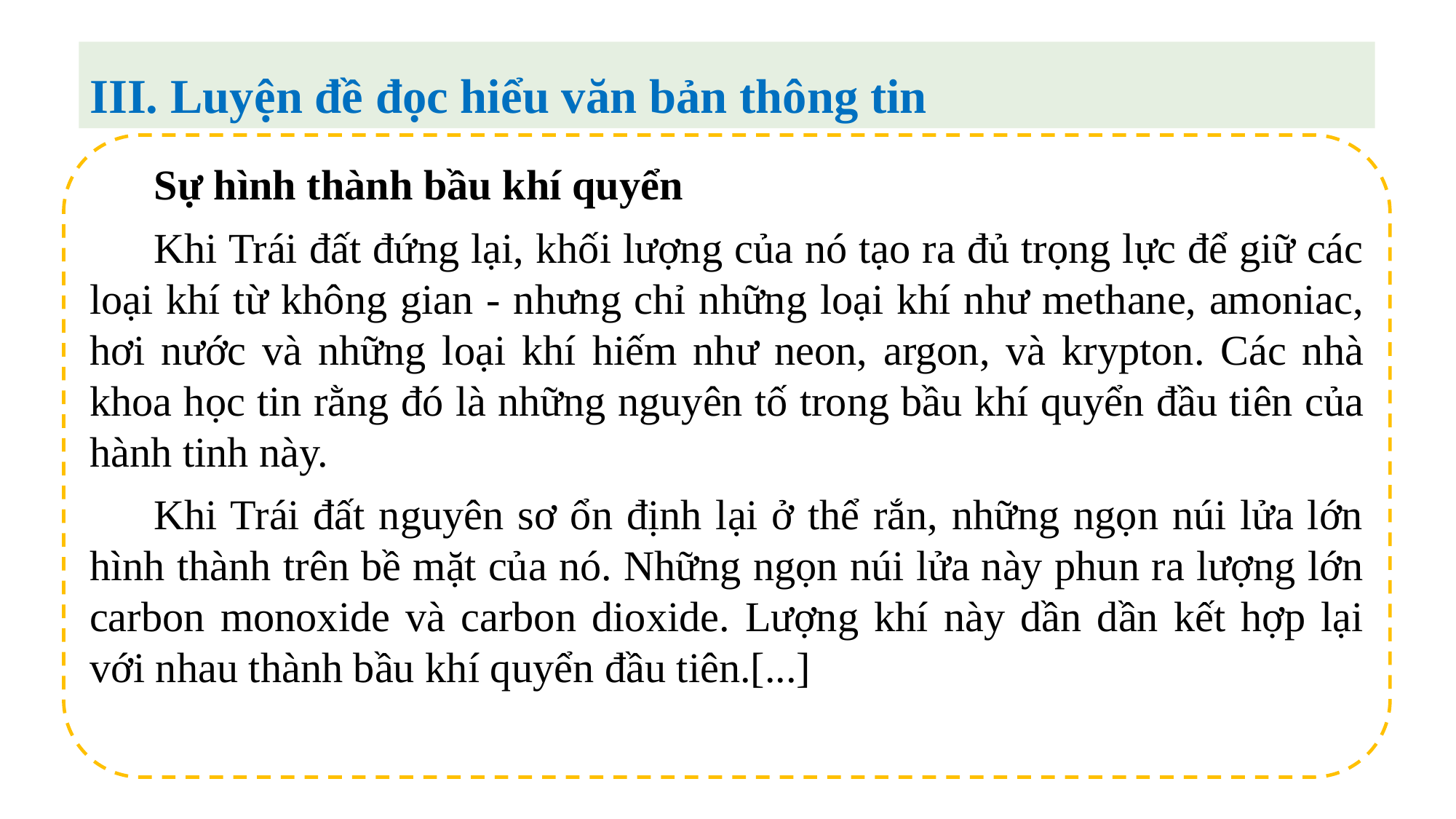

III. Luyện đề đọc hiểu văn bản thông tin

Sự hình thành bầu khí quyển
Khi Trái đất đứng lại, khối lượng của nó tạo ra đủ trọng lực để giữ các loại khí từ không gian - nhưng chỉ những loại khí như methane, amoniac, hơi nước và những loại khí hiếm như neon, argon, và krypton. Các nhà khoa học tin rằng đó là những nguyên tố trong bầu khí quyển đầu tiên của hành tinh này.
Khi Trái đất nguyên sơ ổn định lại ở thể rắn, những ngọn núi lửa lớn hình thành trên bề mặt của nó. Những ngọn núi lửa này phun ra lượng lớn carbon monoxide và carbon dioxide. Lượng khí này dần dần kết hợp lại với nhau thành bầu khí quyển đầu tiên.[...]